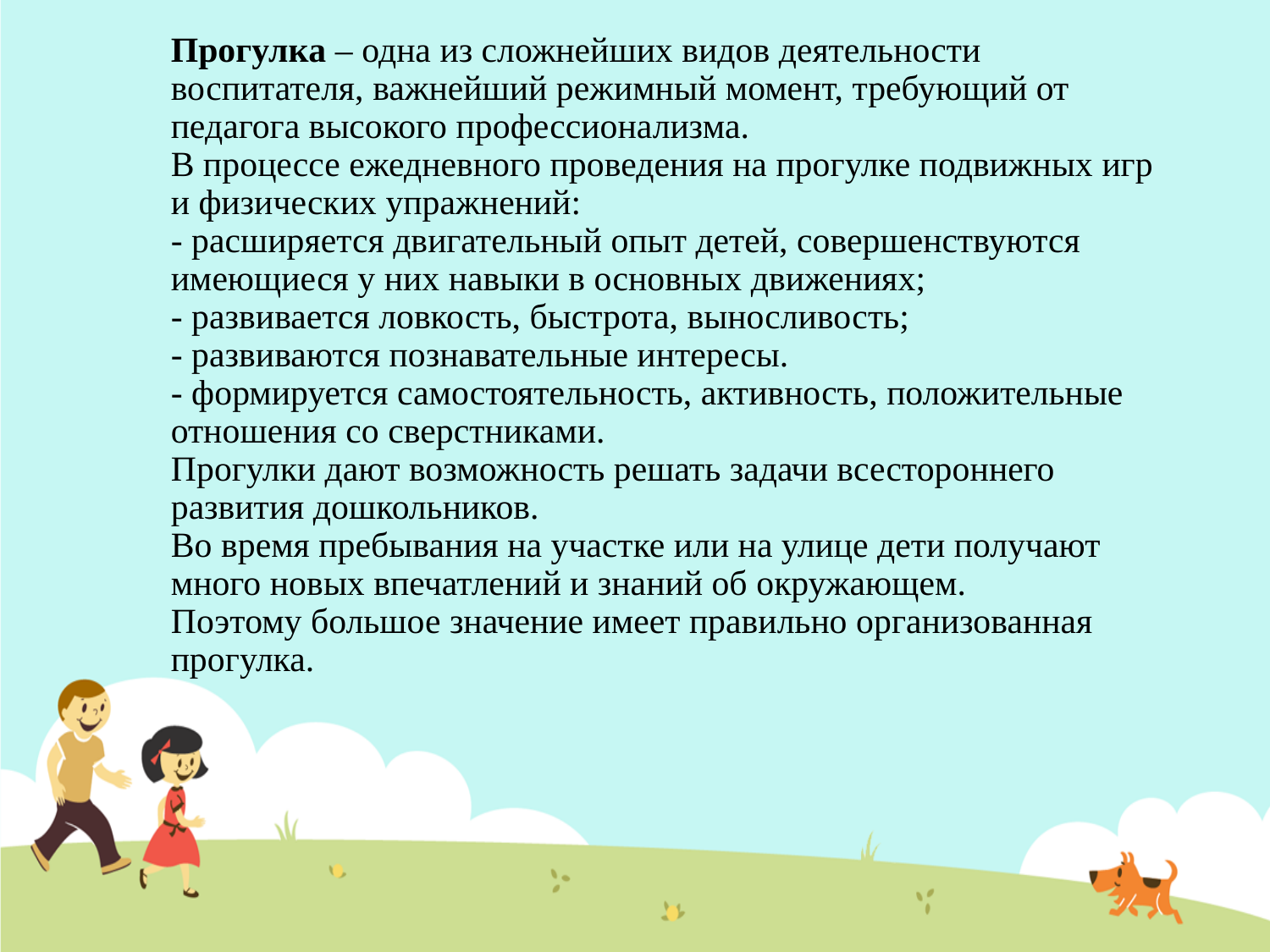

# Прогулка – одна из сложнейших видов деятельности воспитателя, важнейший режимный момент, требующий от педагога высокого профессионализма. В процессе ежедневного проведения на прогулке подвижных игр и физических упражнений: - расширяется двигательный опыт детей, совершенствуются имеющиеся у них навыки в основных движениях; - развивается ловкость, быстрота, выносливость; - развиваются познавательные интересы. - формируется самостоятельность, активность, положительные отношения со сверстниками. Прогулки дают возможность решать задачи всестороннего развития дошкольников.  Во время пребывания на участке или на улице дети получают много новых впечатлений и знаний об окружающем.   Поэтому большое значение имеет правильно организованная прогулка.